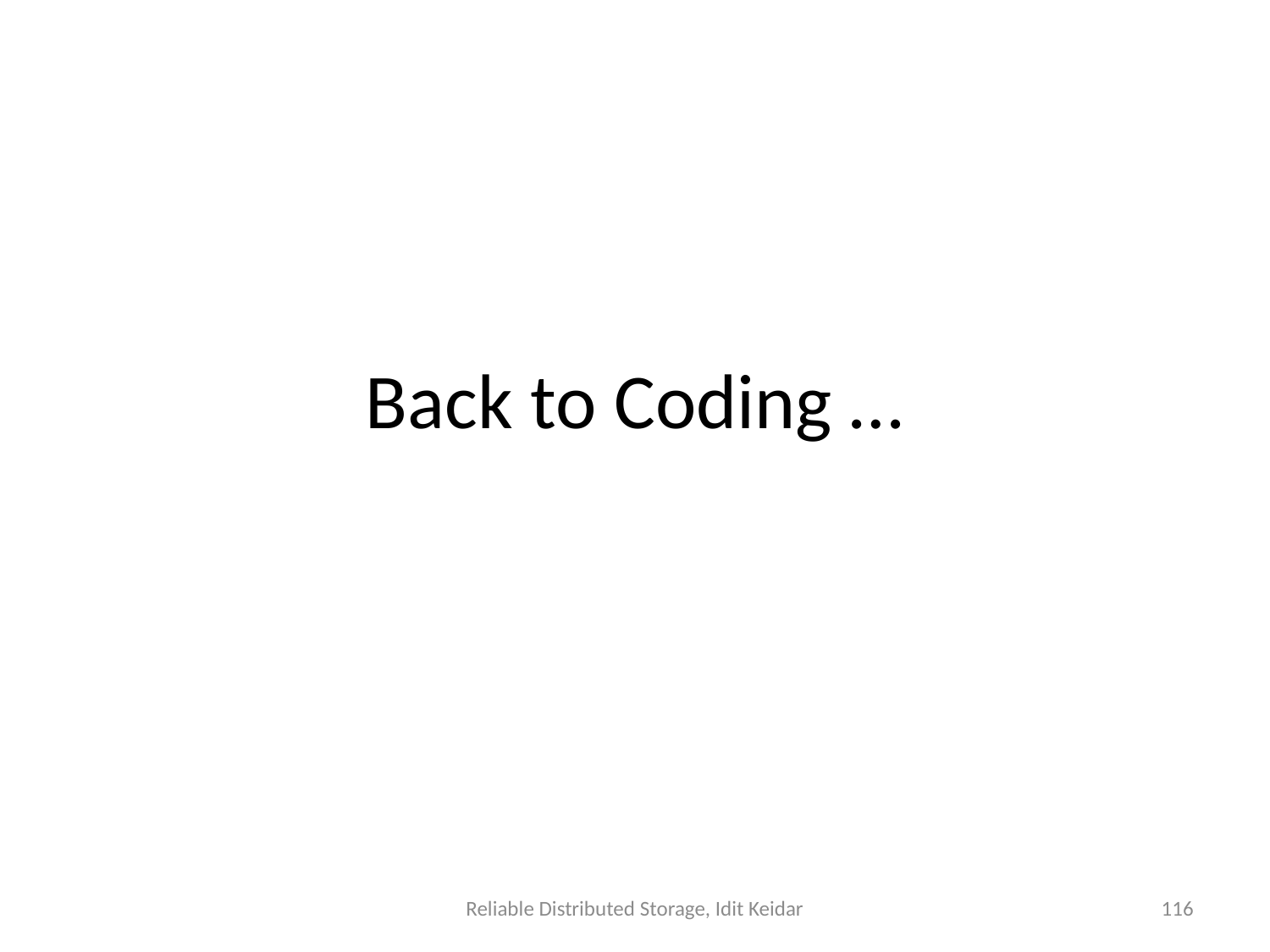

# Back to Coding …

Reliable Distributed Storage, Idit Keidar
116